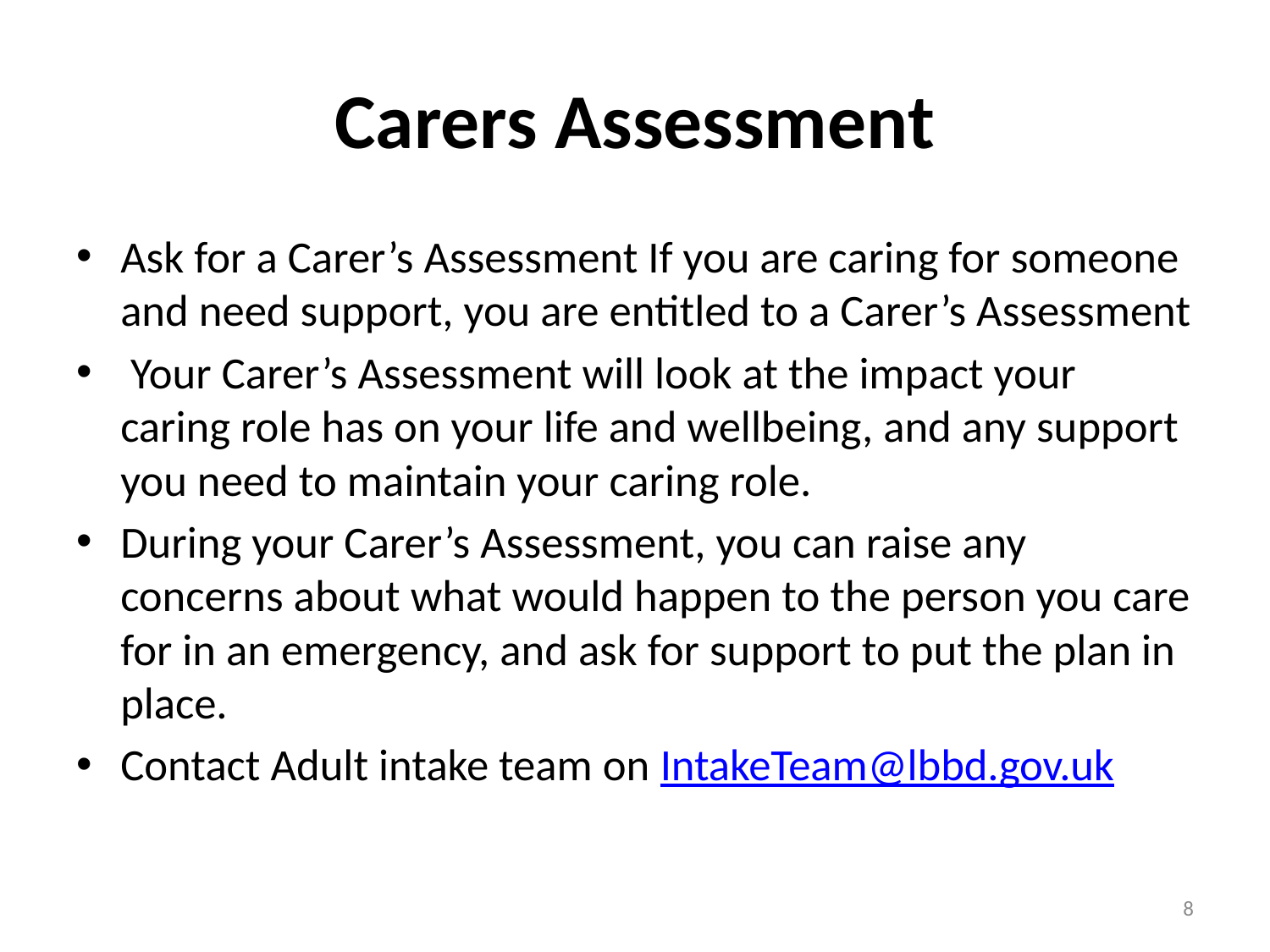

# Carers Assessment
Ask for a Carer’s Assessment If you are caring for someone and need support, you are entitled to a Carer’s Assessment
 Your Carer’s Assessment will look at the impact your caring role has on your life and wellbeing, and any support you need to maintain your caring role.
During your Carer’s Assessment, you can raise any concerns about what would happen to the person you care for in an emergency, and ask for support to put the plan in place.
Contact Adult intake team on IntakeTeam@lbbd.gov.uk

8